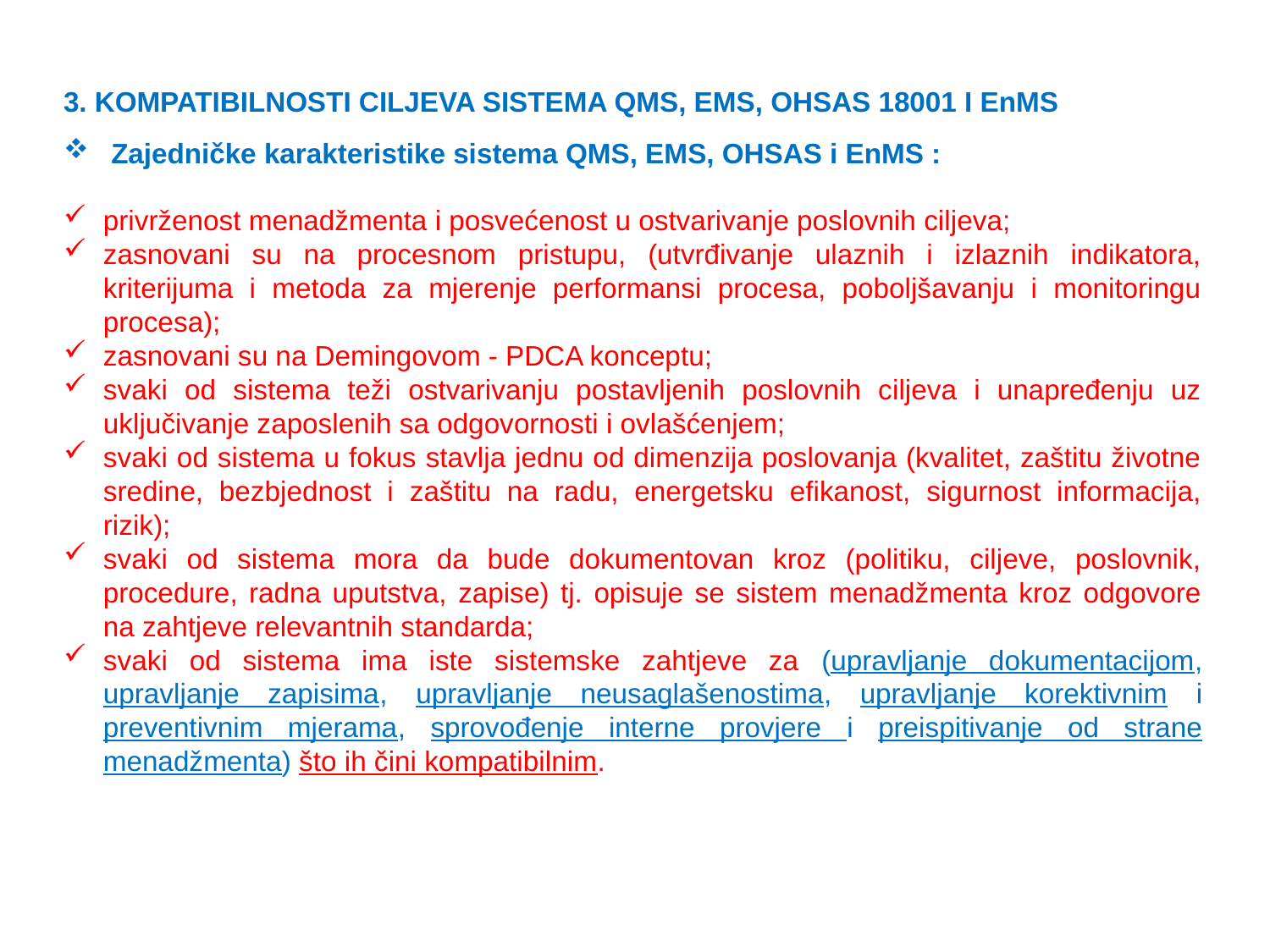

3. KOMPATIBILNOSTI CILJEVA SISTEMA QMS, EMS, OHSAS 18001 I EnMS
 Zajedničke karakteristike sistema QMS, EMS, OHSAS i EnMS :

privrženost menadžmenta i posvećenost u ostvarivanje poslovnih ciljeva;
zasnovani su na procesnom pristupu, (utvrđivanje ulaznih i izlaznih indikatora, kriterijuma i metoda za mjerenje performansi procesa, poboljšavanju i monitoringu procesa);
zasnovani su na Demingovom - PDCA konceptu;
svaki od sistema teži ostvarivanju postavljenih poslovnih ciljeva i unapređenju uz uključivanje zaposlenih sa odgovornosti i ovlašćenjem;
svaki od sistema u fokus stavlja jednu od dimenzija poslovanja (kvalitet, zaštitu životne sredine, bezbjednost i zaštitu na radu, energetsku efikanost, sigurnost informacija, rizik);
svaki od sistema mora da bude dokumentovan kroz (politiku, ciljeve, poslovnik, procedure, radna uputstva, zapise) tj. opisuje se sistem menadžmenta kroz odgovore na zahtjeve relevantnih standarda;
svaki od sistema ima iste sistemske zahtjeve za (upravljanje dokumentacijom, upravljanje zapisima, upravljanje neusaglašenostima, upravljanje korektivnim i preventivnim mjerama, sprovođenje interne provjere i preispitivanje od strane menadžmenta) što ih čini kompatibilnim.